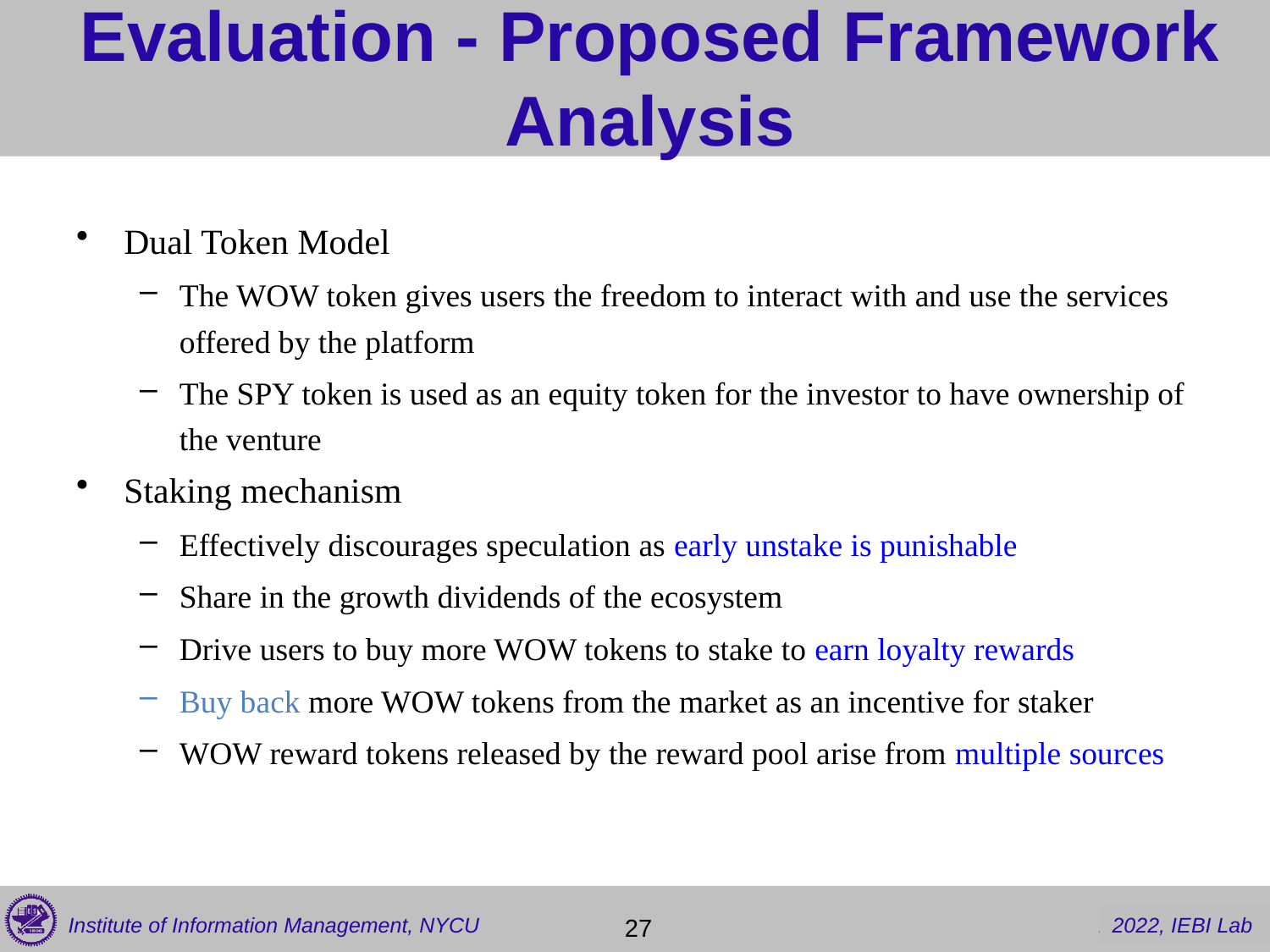

# Evaluation - Proposed Framework Analysis
Dual Token Model
The WOW token gives users the freedom to interact with and use the services offered by the platform
The SPY token is used as an equity token for the investor to have ownership of the venture
Staking mechanism
Effectively discourages speculation as early unstake is punishable
Share in the growth dividends of the ecosystem
Drive users to buy more WOW tokens to stake to earn loyalty rewards
Buy back more WOW tokens from the market as an incentive for staker
WOW reward tokens released by the reward pool arise from multiple sources

   27